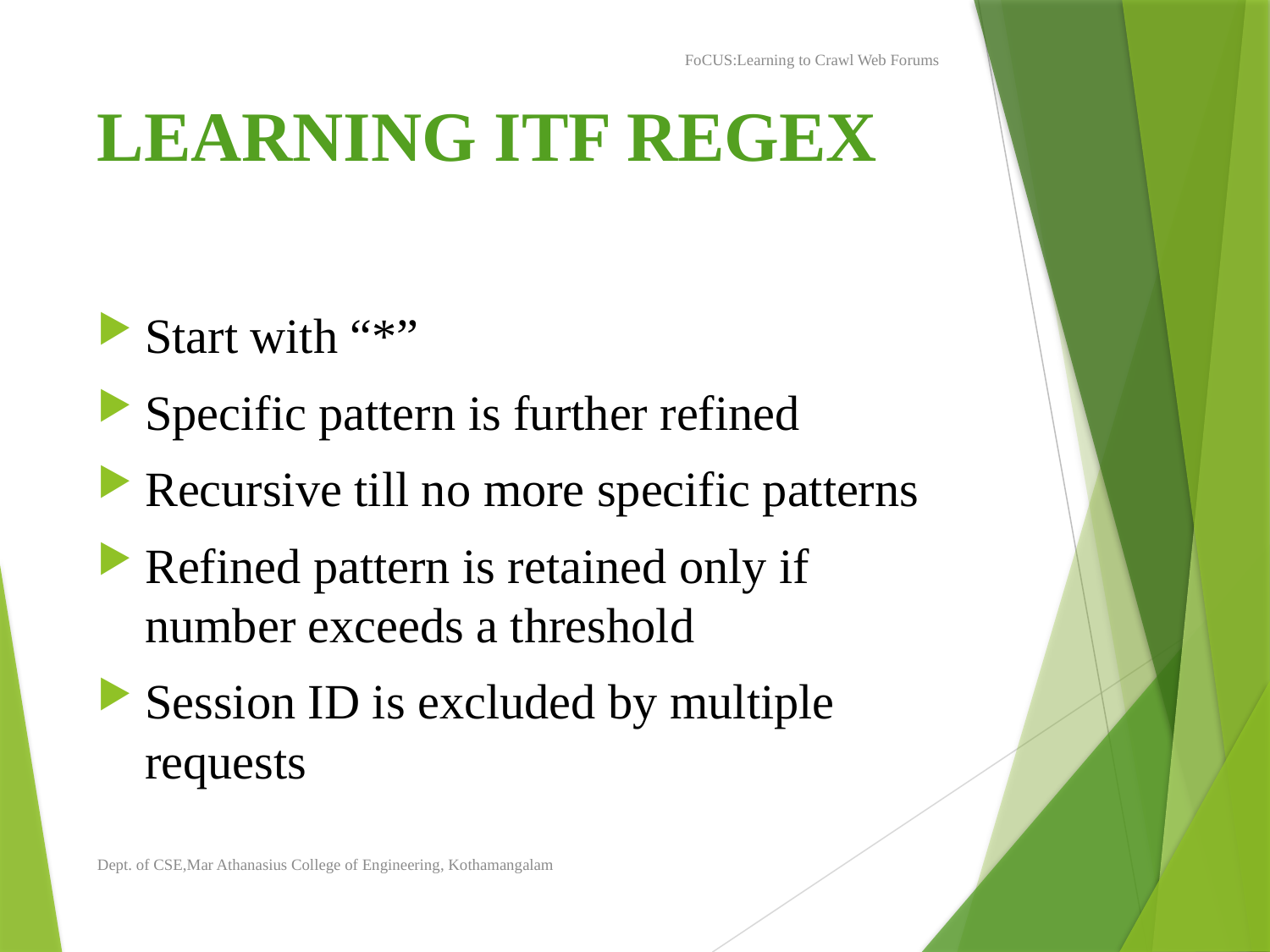

FoCUS:Learning to Crawl Web Forums
# LEARNING ITF REGEX
Start with “*”
Specific pattern is further refined
Recursive till no more specific patterns
Refined pattern is retained only if number exceeds a threshold
Session ID is excluded by multiple requests
Dept. of CSE,Mar Athanasius College of Engineering, Kothamangalam